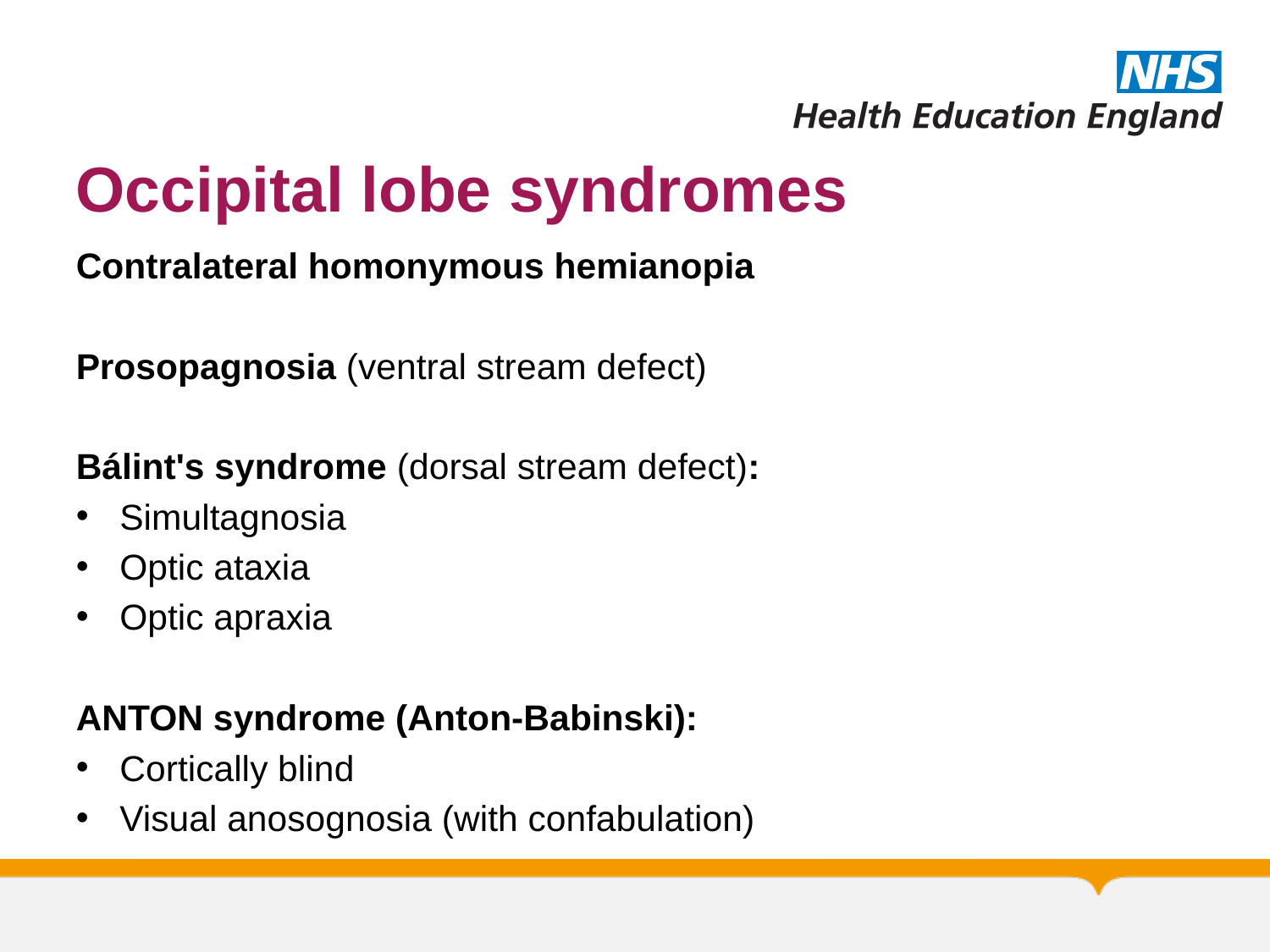

# Occipital lobe syndromes
Contralateral homonymous hemianopia

Prosopagnosia (ventral stream defect)

Bálint's syndrome (dorsal stream defect):
	Simultagnosia
	Optic ataxia
	Optic apraxia

ANTON syndrome (Anton-Babinski):
Cortically blind
Visual anosognosia (with confabulation)